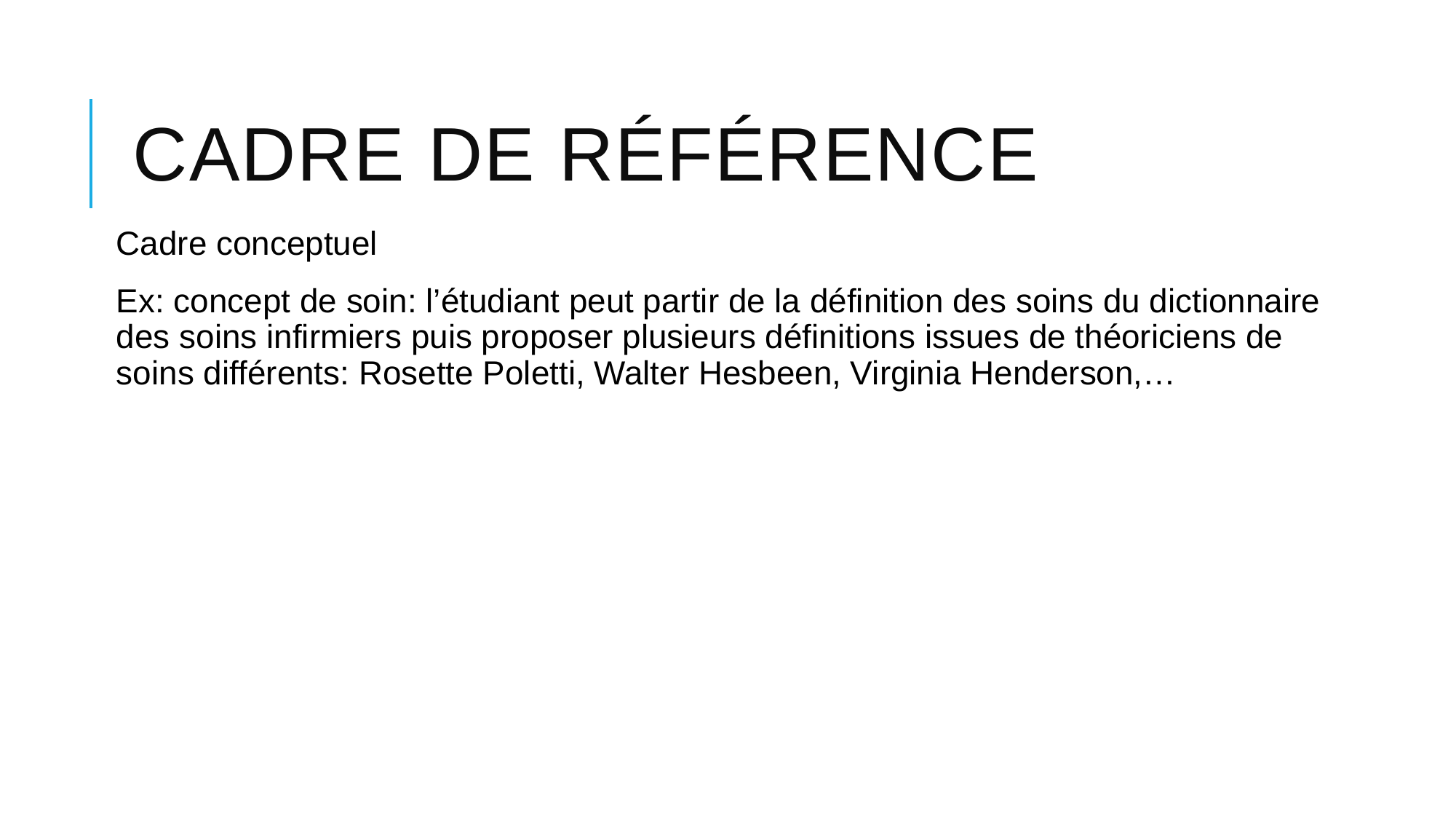

# Cadre de référence
Cadre conceptuel
Ex: concept de soin: l’étudiant peut partir de la définition des soins du dictionnaire des soins infirmiers puis proposer plusieurs définitions issues de théoriciens de soins différents: Rosette Poletti, Walter Hesbeen, Virginia Henderson,…